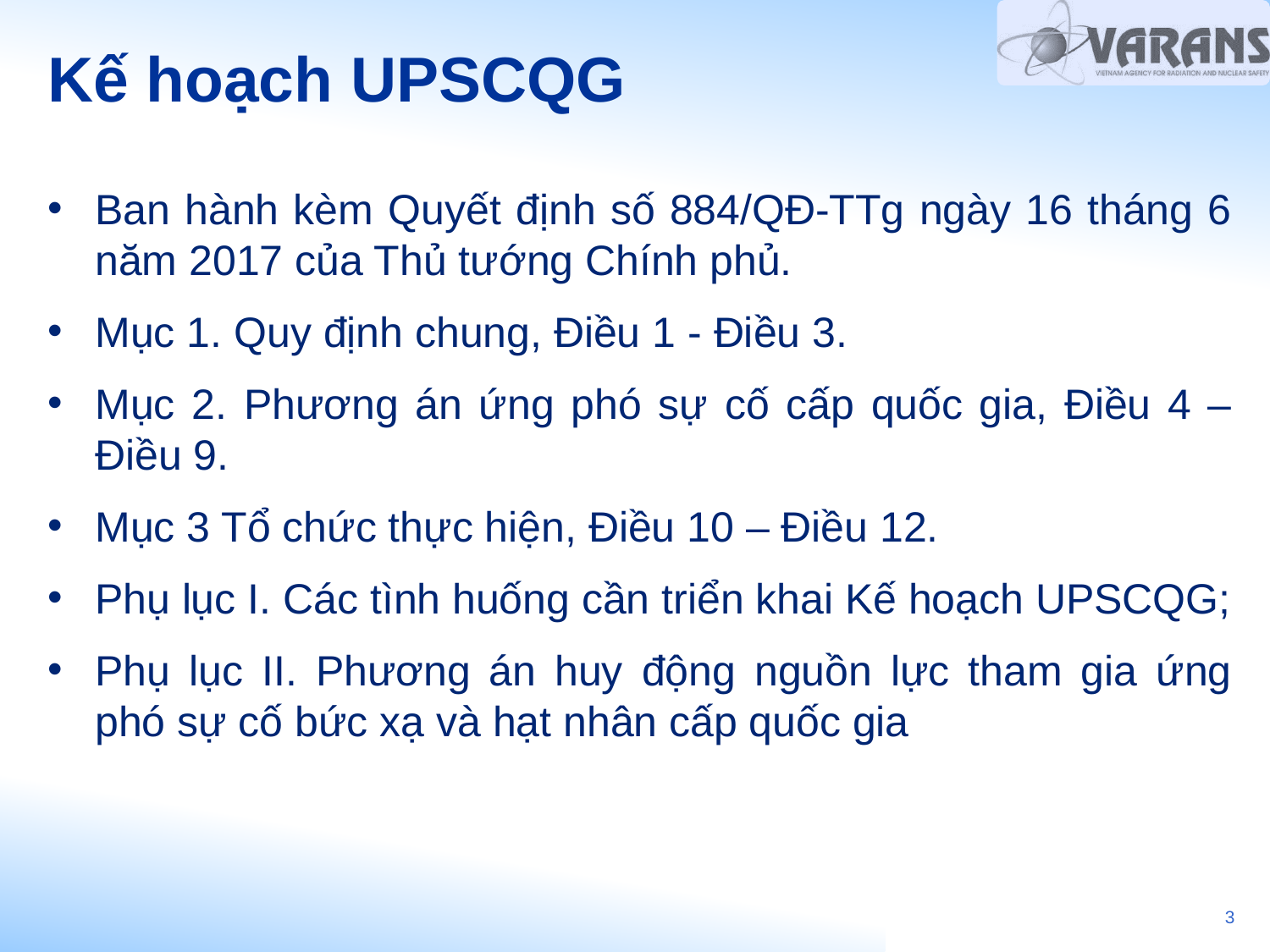

# Kế hoạch UPSCQG
Ban hành kèm Quyết định số 884/QĐ-TTg ngày 16 tháng 6 năm 2017 của Thủ tướng Chính phủ.
Mục 1. Quy định chung, Điều 1 - Điều 3.
Mục 2. Phương án ứng phó sự cố cấp quốc gia, Điều 4 – Điều 9.
Mục 3 Tổ chức thực hiện, Điều 10 – Điều 12.
Phụ lục I. Các tình huống cần triển khai Kế hoạch UPSCQG;
Phụ lục II. Phương án huy động nguồn lực tham gia ứng phó sự cố bức xạ và hạt nhân cấp quốc gia
3